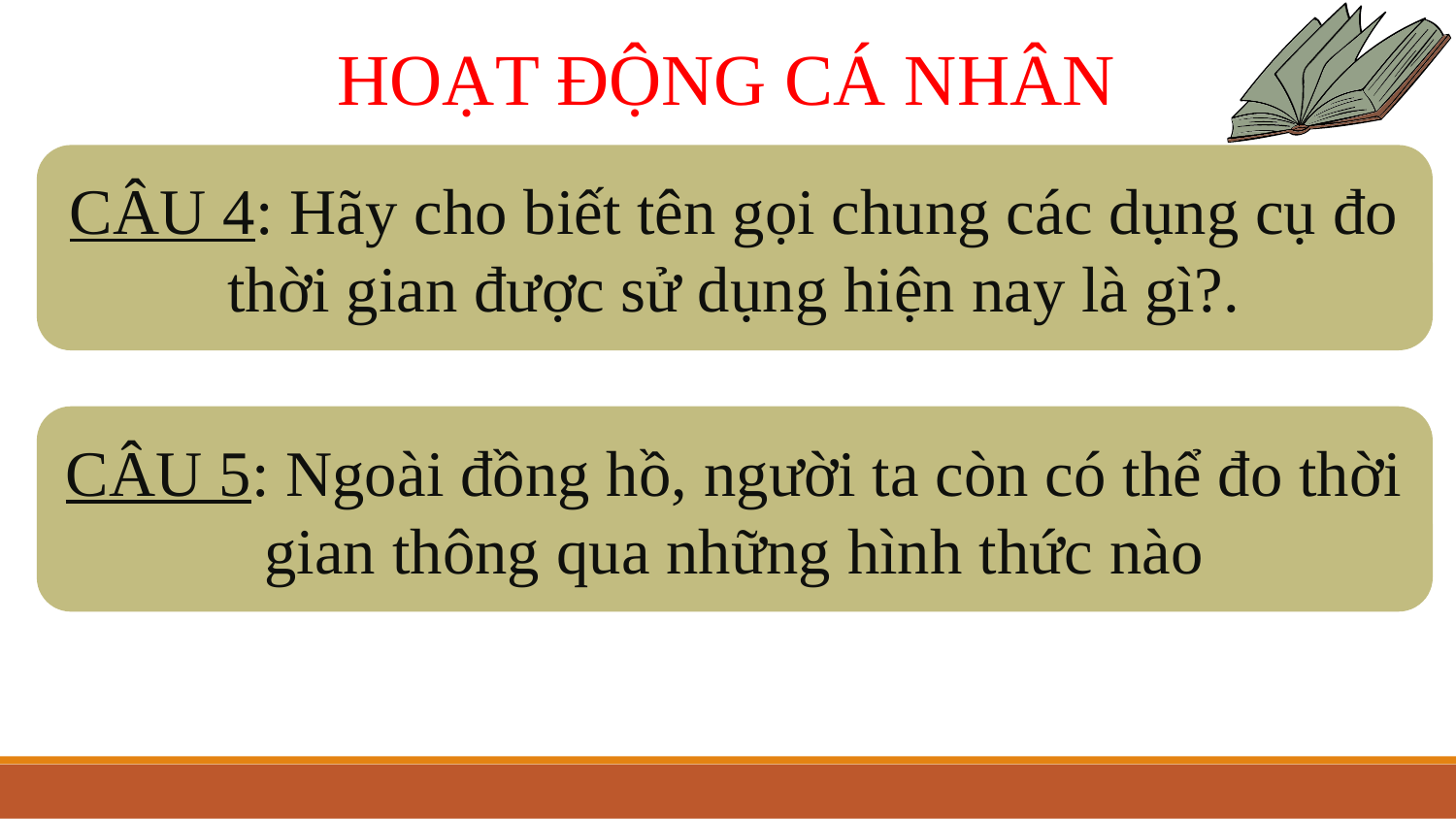

HOẠT ĐỘNG CÁ NHÂN

CÂU 4: Hãy cho biết tên gọi chung các dụng cụ đo thời gian được sử dụng hiện nay là gì?.
CÂU 5: Ngoài đồng hồ, người ta còn có thể đo thời gian thông qua những hình thức nào